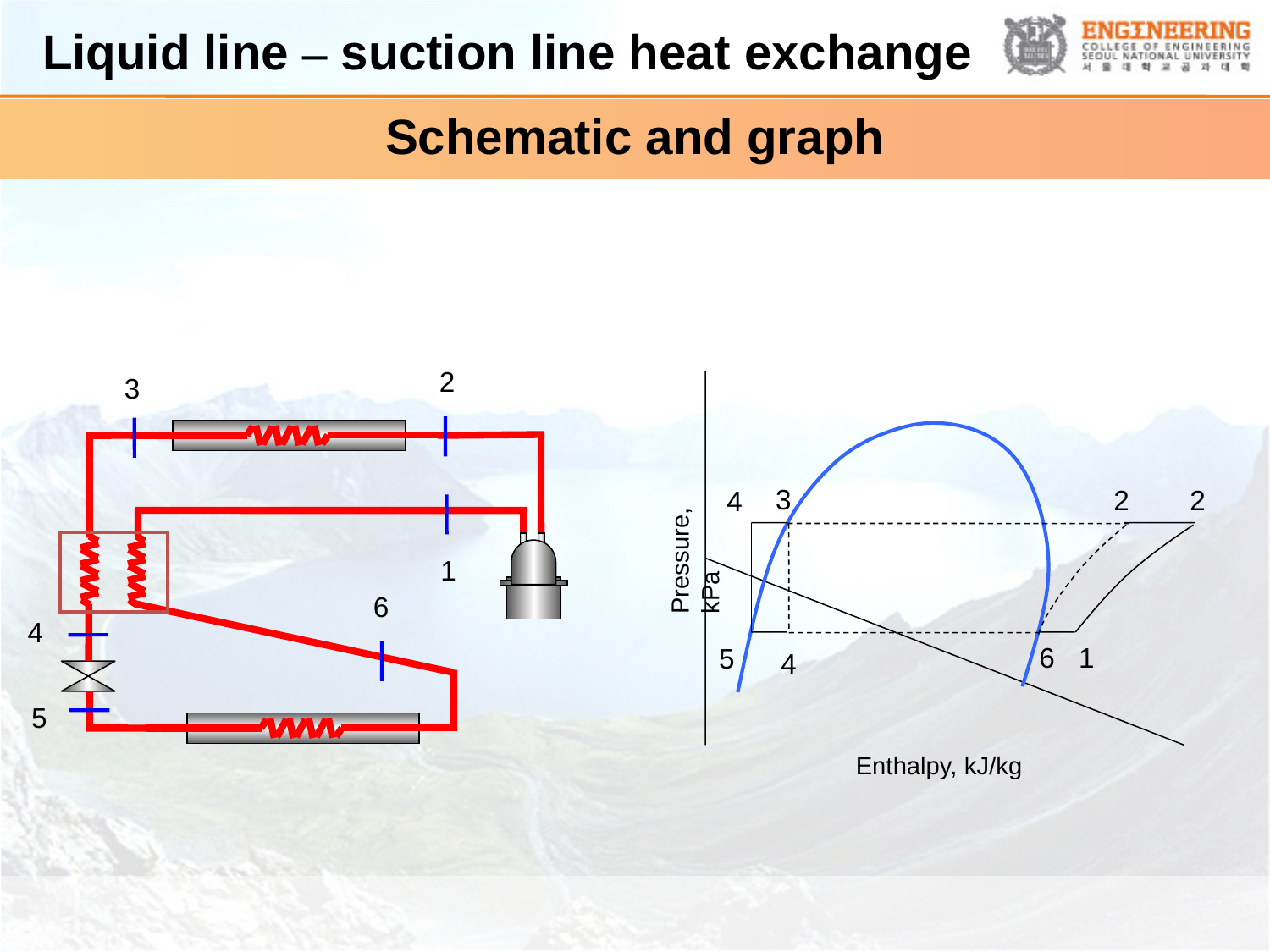

# Liquid line – suction line heat exchange
Schematic and graph
2
3

1
6
4
5

Pressure, kPa
3
2
2
4

6
1
5
4
Enthalpy, kJ/kg